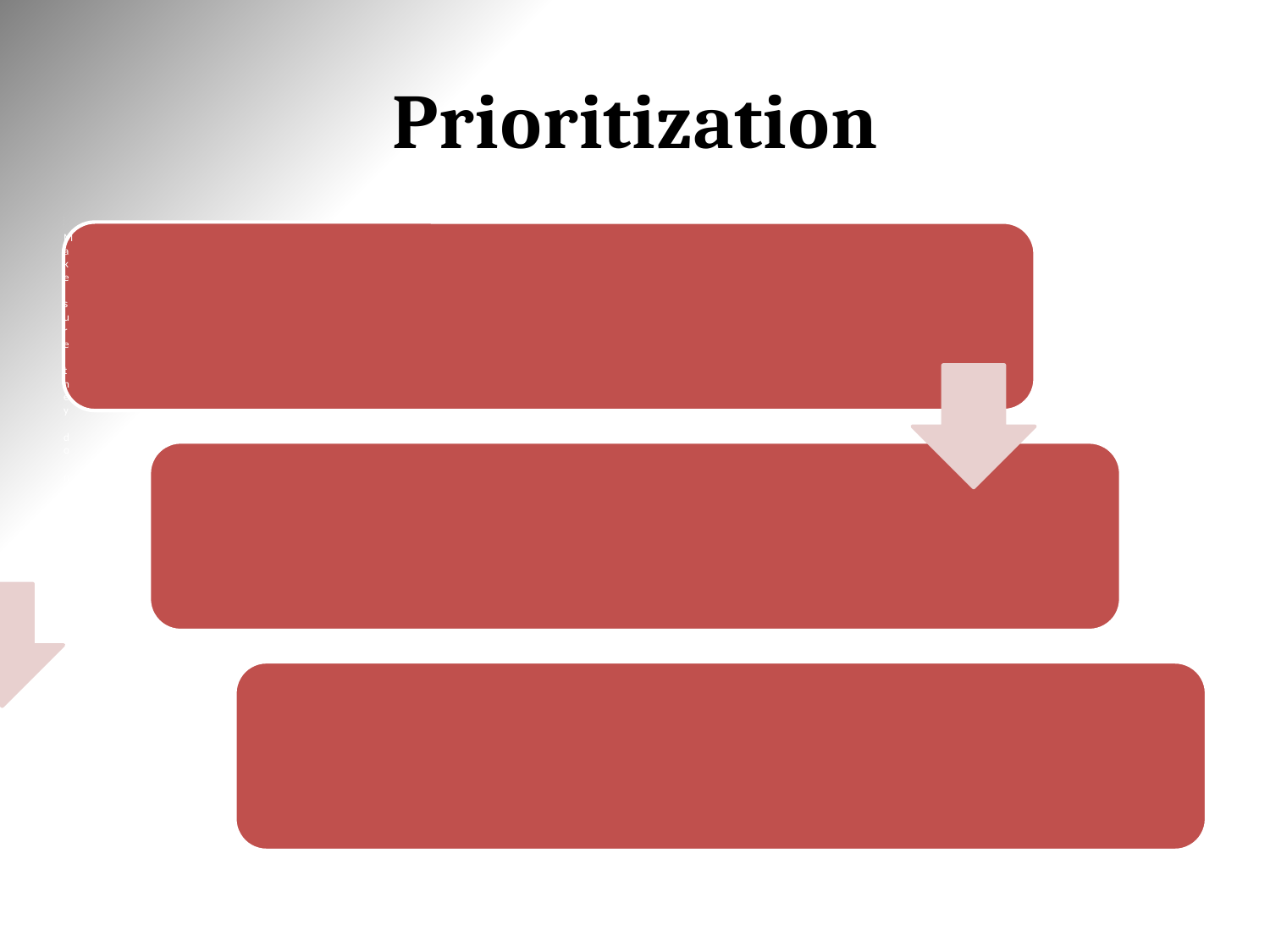

# Prioritization
Make sure they do not conflict with each other